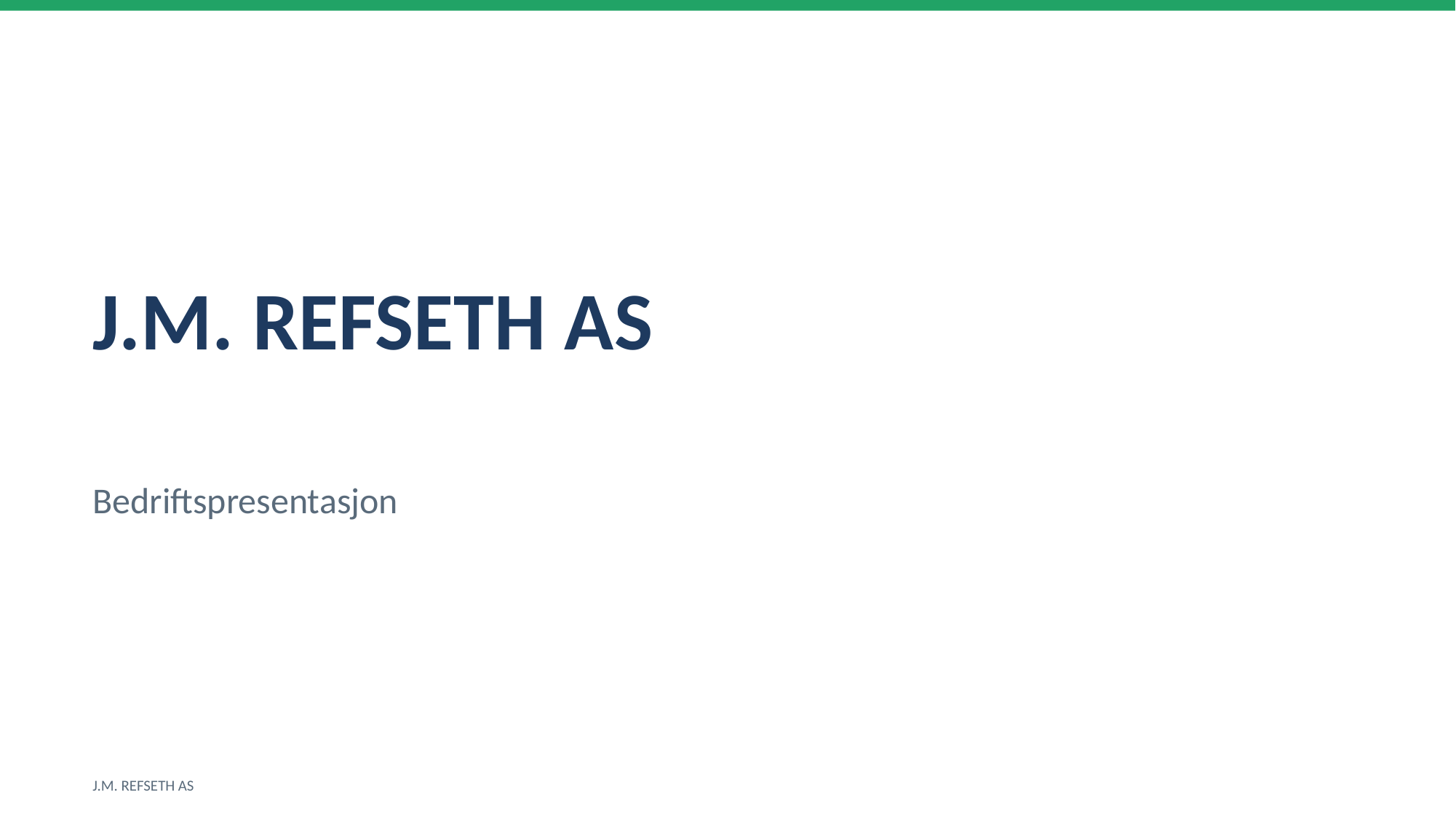

J.M. REFSETH AS
Bedriftspresentasjon
J.M. REFSETH AS